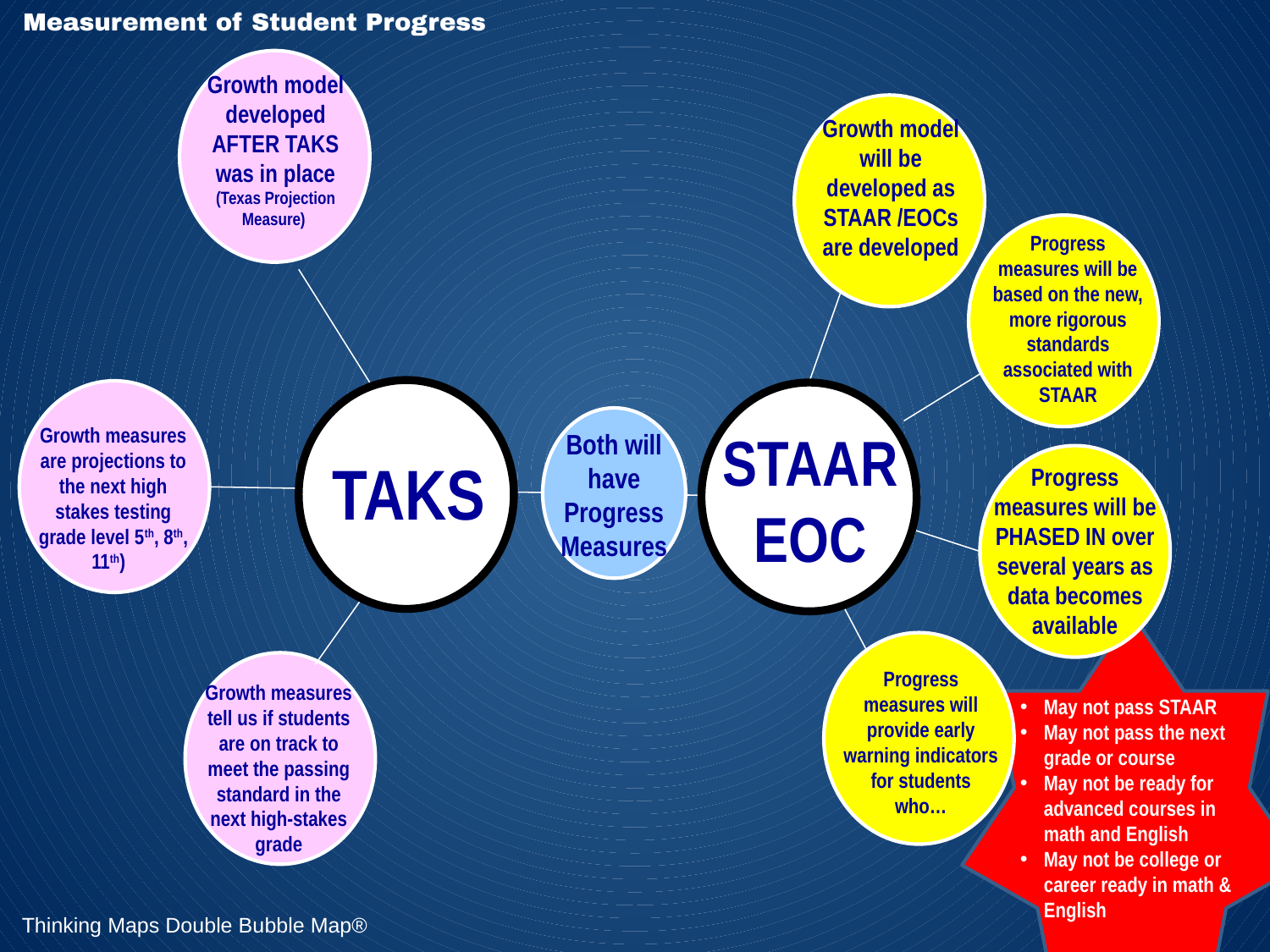

Measurement of Student Progress

Growth model developed AFTER TAKS was in place (Texas Projection Measure)

Growth model will be developed as STAAR /EOCs are developed

Progress measures will be based on the new, more rigorous standards associated with STAAR

Growth measures are projections to the next high stakes testing grade level 5th, 8th, 11th)
STAAR
EOC
Both will have Progress Measures
TAKS

Progress measures will be PHASED IN over several years as data becomes available

Progress measures will provide early warning indicators for students who…
Growth measures tell us if students are on track to meet the passing standard in the next high-stakes grade
May not pass STAAR
May not pass the next grade or course
May not be ready for advanced courses in math and English
May not be college or career ready in math & English
Thinking Maps Double Bubble Map®